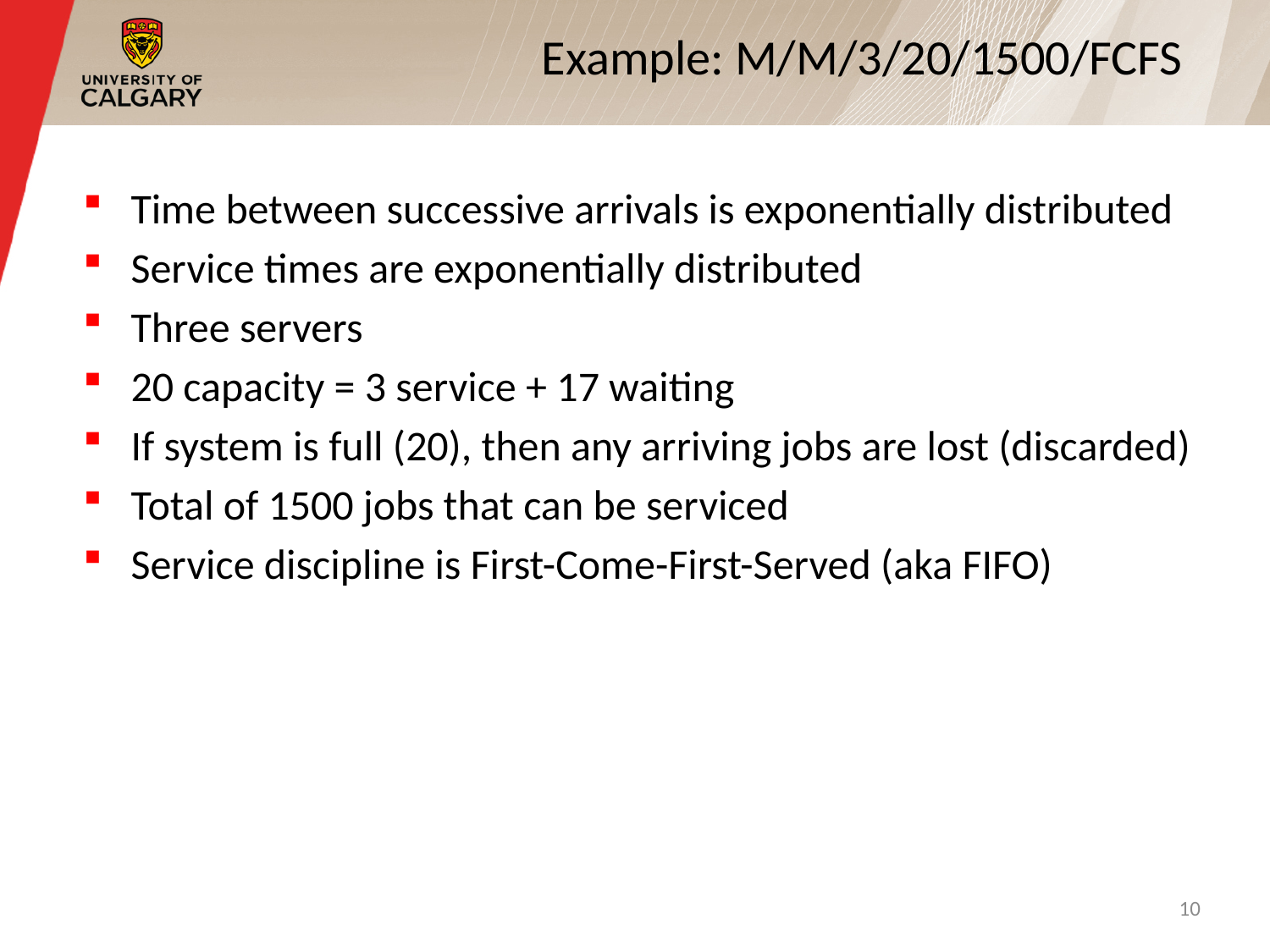

# Example: M/M/3/20/1500/FCFS
Time between successive arrivals is exponentially distributed
Service times are exponentially distributed
Three servers
20 capacity = 3 service + 17 waiting
If system is full (20), then any arriving jobs are lost (discarded)
Total of 1500 jobs that can be serviced
Service discipline is First-Come-First-Served (aka FIFO)
10